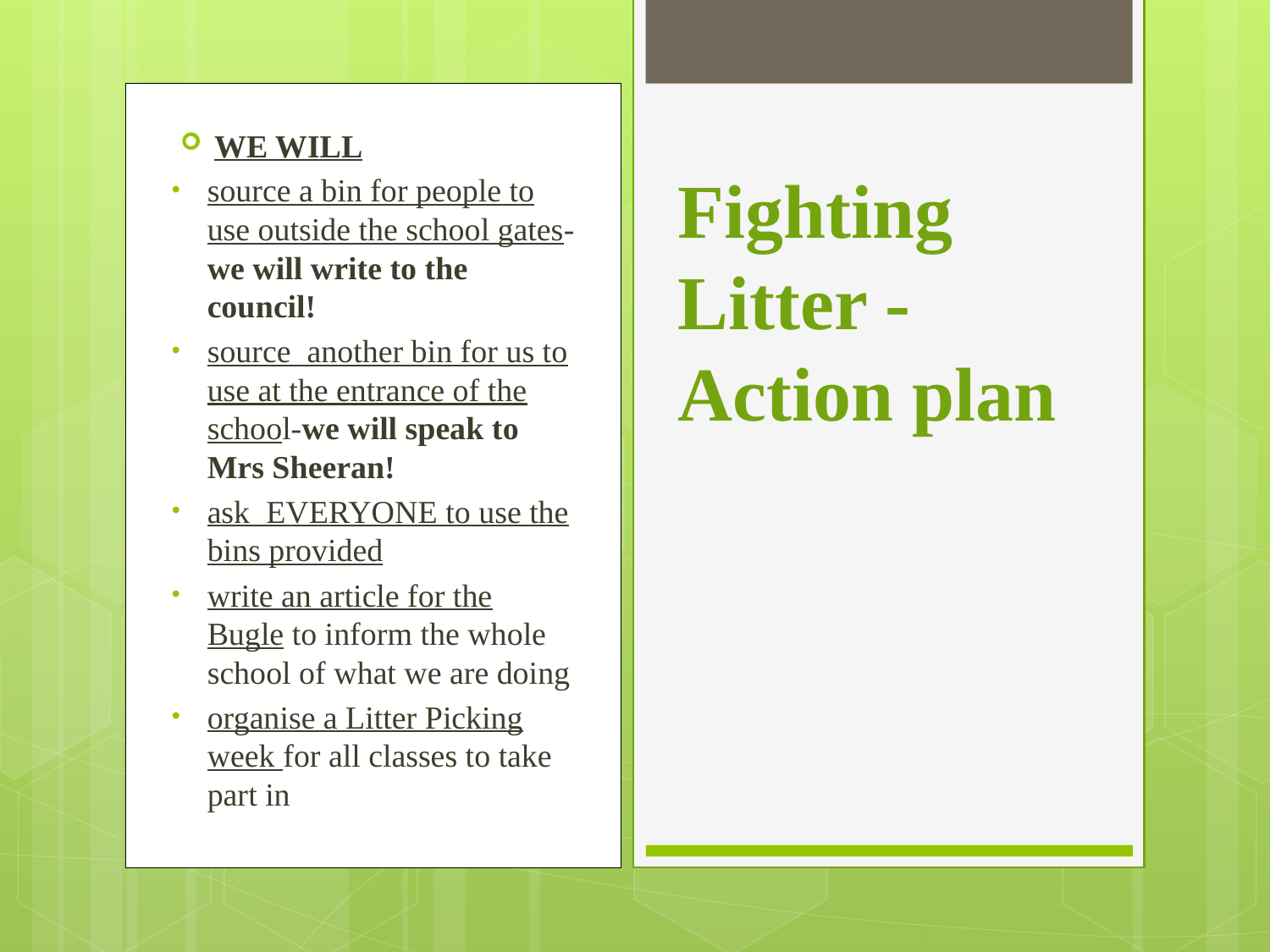

#
WE WILL
source a bin for people to use outside the school gates-we will write to the council!
source  another bin for us to use at the entrance of the school-we will speak to Mrs Sheeran!
ask  EVERYONE to use the bins provided
write an article for the Bugle to inform the whole school of what we are doing
organise a Litter Picking week for all classes to take part in

Fighting Litter -Action plan